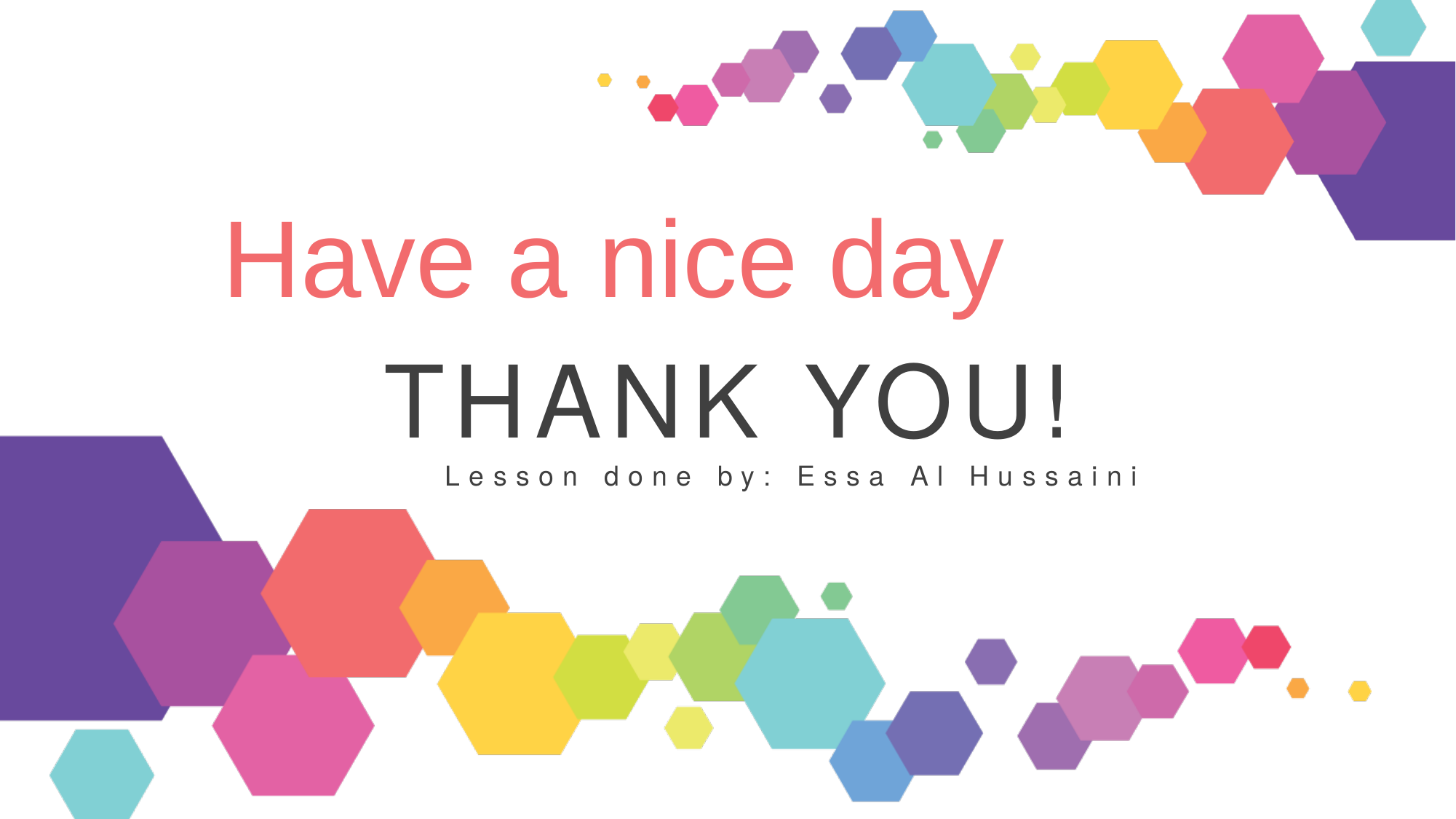

Have a nice day
THANK YOU!
Lesson done by: Essa Al Hussaini